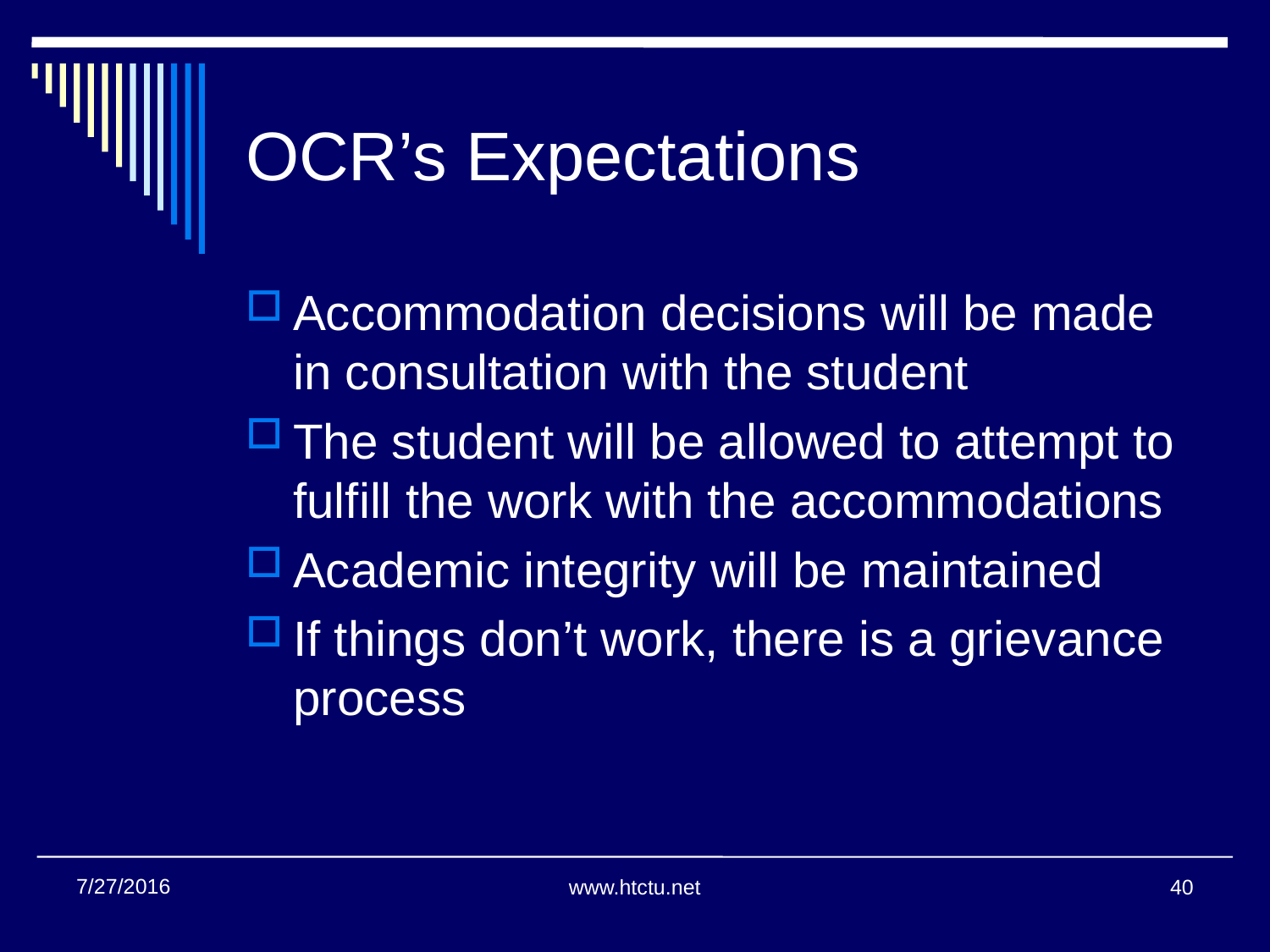

# OCR’s Expectations
Accommodation decisions will be made in consultation with the student
The student will be allowed to attempt to fulfill the work with the accommodations
Academic integrity will be maintained
If things don’t work, there is a grievance process

7/27/2016
www.htctu.net
40